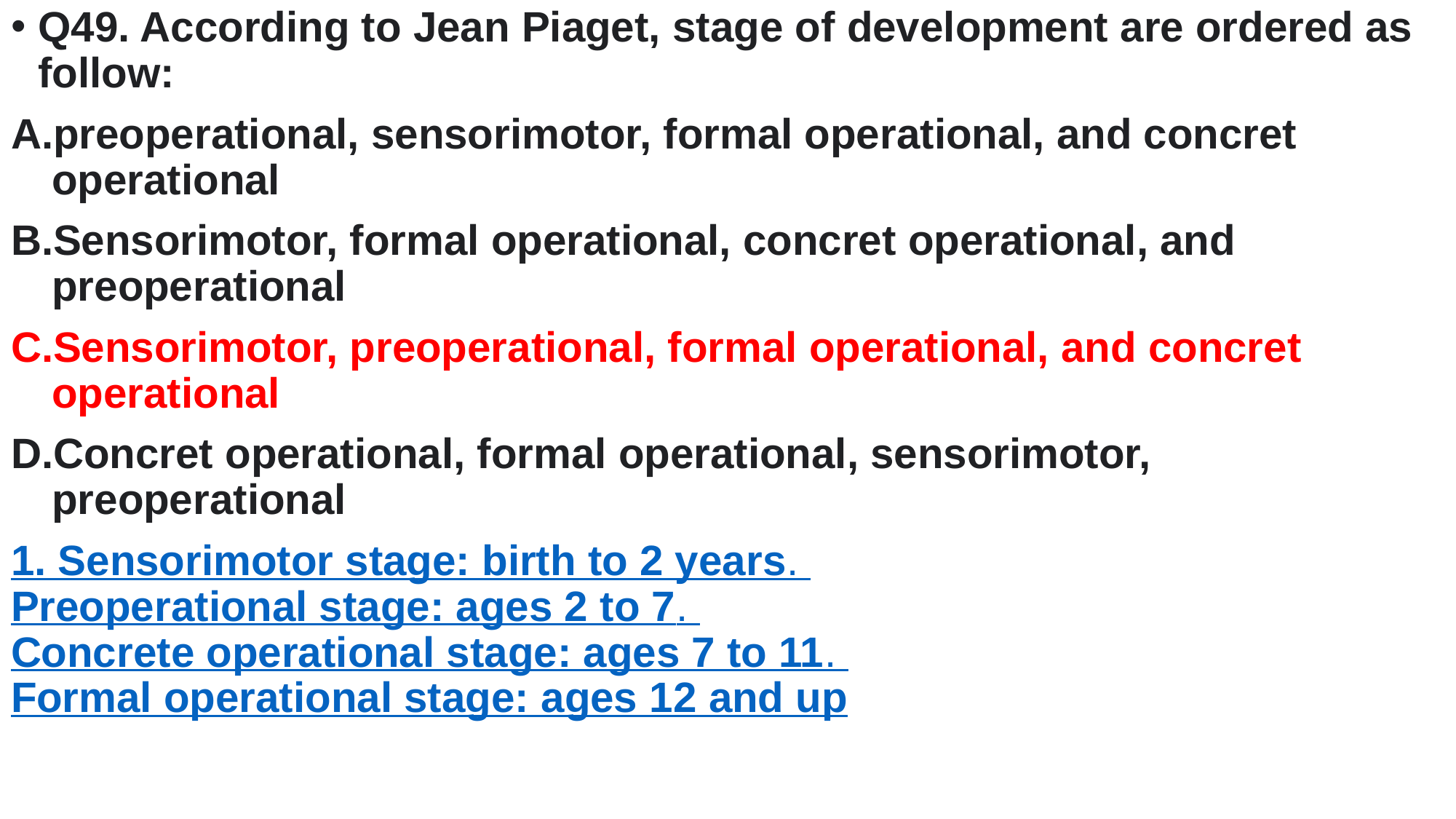

Q49. According to Jean Piaget, stage of development are ordered as follow:
preoperational, sensorimotor, formal operational, and concret operational
Sensorimotor, formal operational, concret operational, and preoperational
Sensorimotor, preoperational, formal operational, and concret operational
Concret operational, formal operational, sensorimotor, preoperational
1. Sensorimotor stage: birth to 2 years. Preoperational stage: ages 2 to 7. Concrete operational stage: ages 7 to 11. Formal operational stage: ages 12 and up